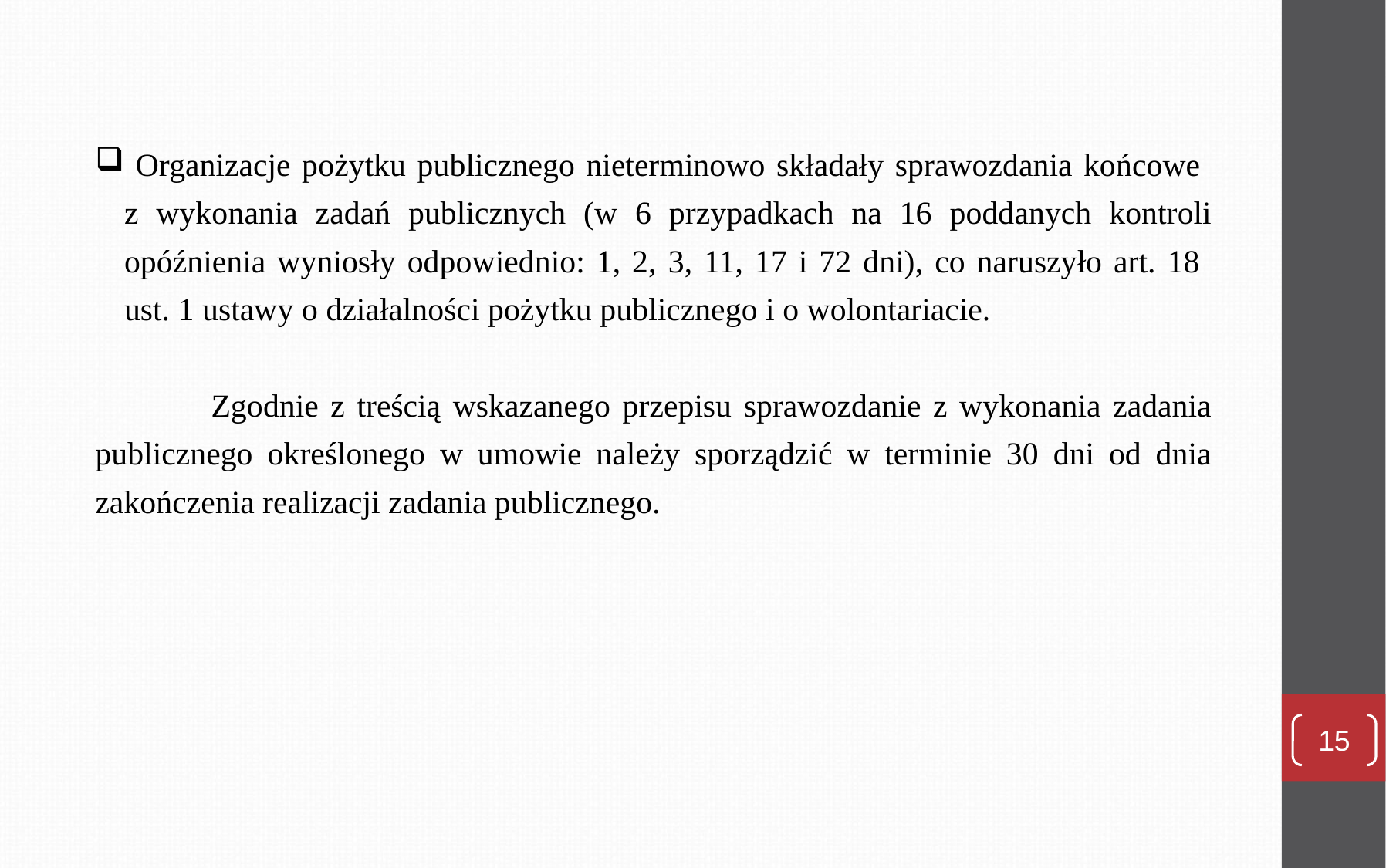

Organizacje pożytku publicznego nieterminowo składały sprawozdania końcowe
z wykonania zadań publicznych (w 6 przypadkach na 16 poddanych kontroli opóźnienia wyniosły odpowiednio: 1, 2, 3, 11, 17 i 72 dni), co naruszyło art. 18
ust. 1 ustawy o działalności pożytku publicznego i o wolontariacie.

	Zgodnie z treścią wskazanego przepisu sprawozdanie z wykonania zadania publicznego określonego w umowie należy sporządzić w terminie 30 dni od dnia zakończenia realizacji zadania publicznego.

15